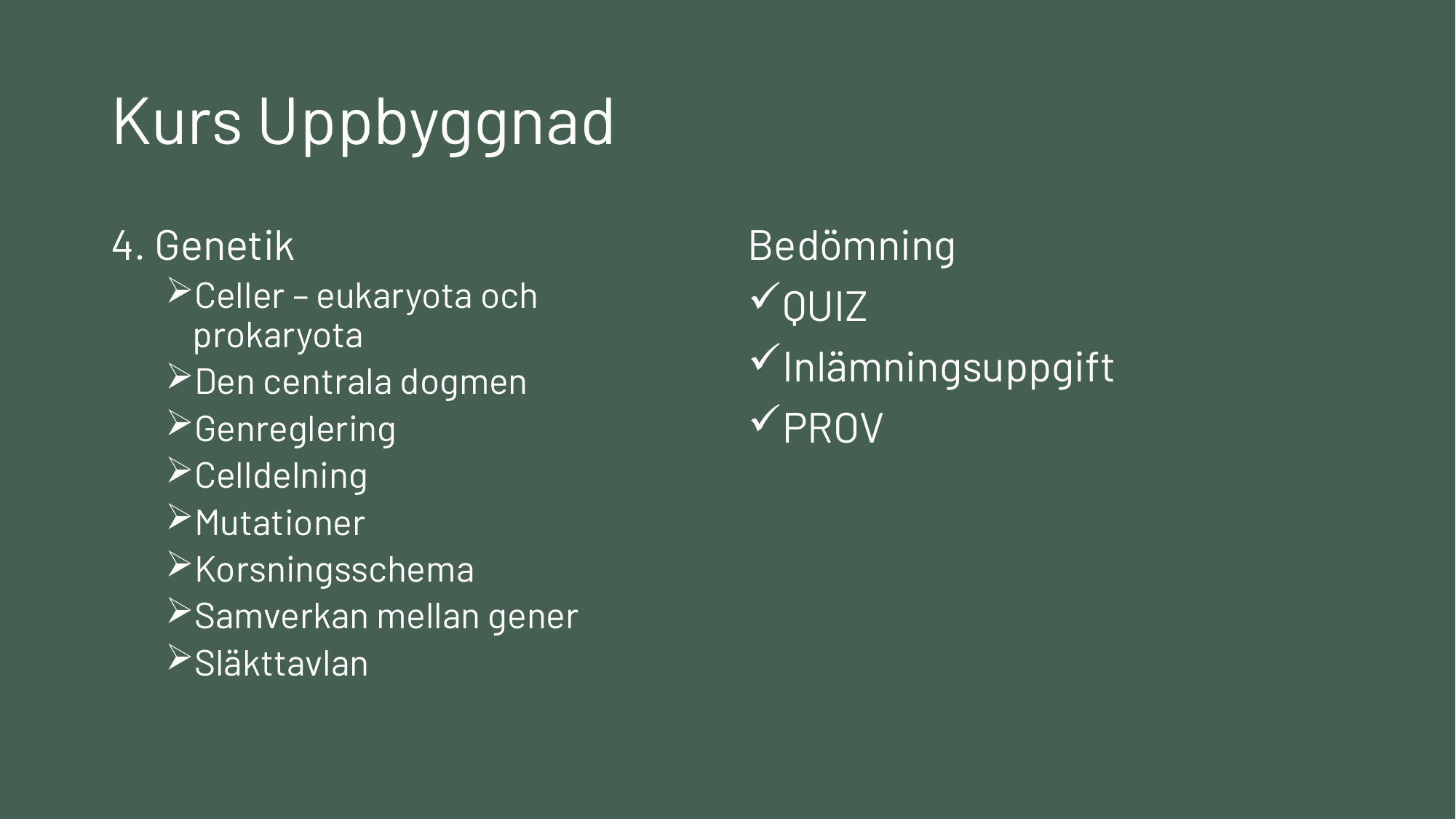

# Kurs Uppbyggnad
4. Genetik
Celler – eukaryota och prokaryota
Den centrala dogmen
Genreglering
Celldelning
Mutationer
Korsningsschema
Samverkan mellan gener
Släkttavlan
Bedömning
QUIZ
Inlämningsuppgift
PROV